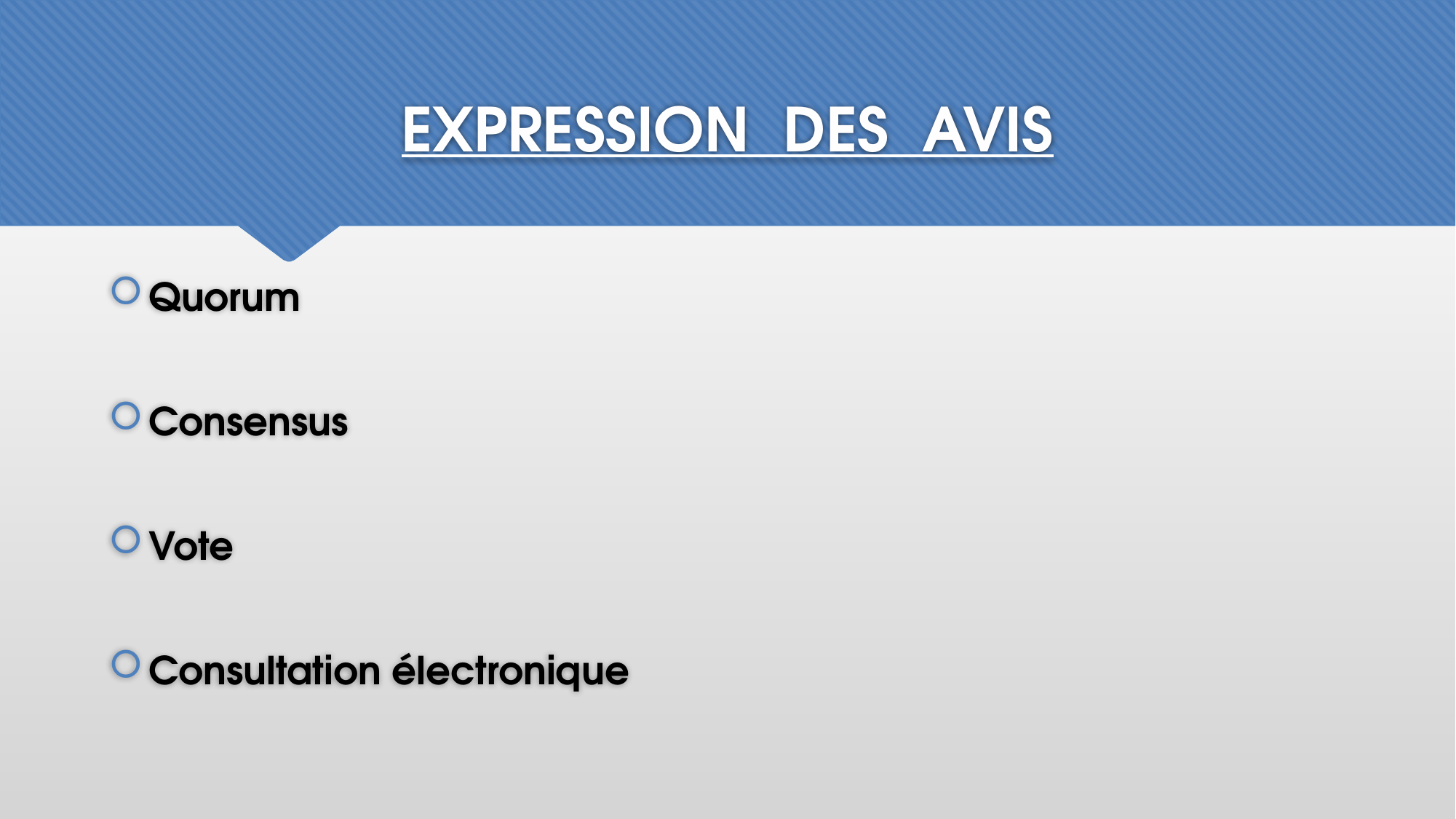

# EXPRESSION  DES  AVIS
Quorum

Consensus

Vote

Consultation électronique